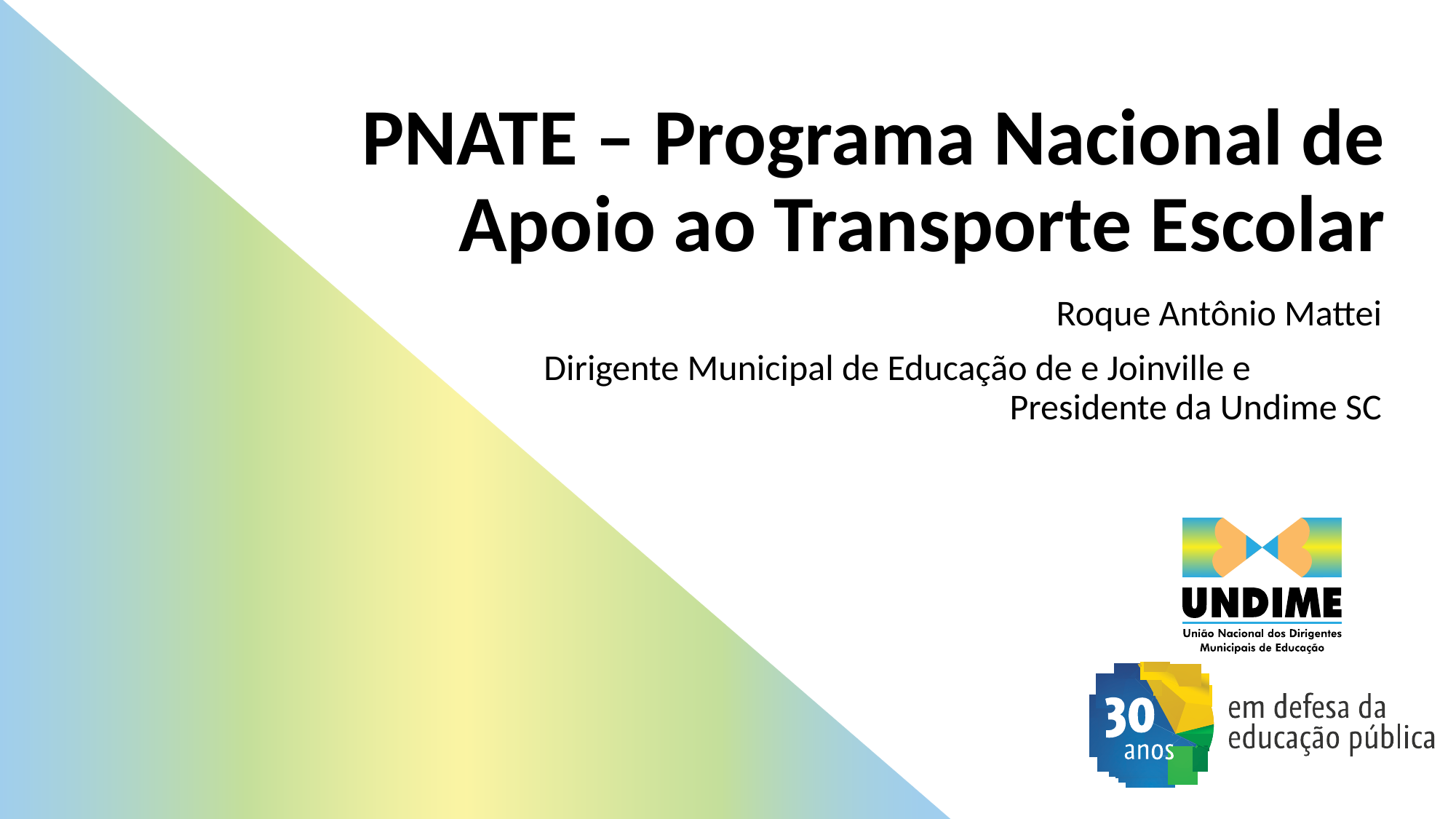

# PNATE – Programa Nacional de Apoio ao Transporte Escolar
Roque Antônio Mattei
Dirigente Municipal de Educação de e Joinville e                 Presidente da Undime SC